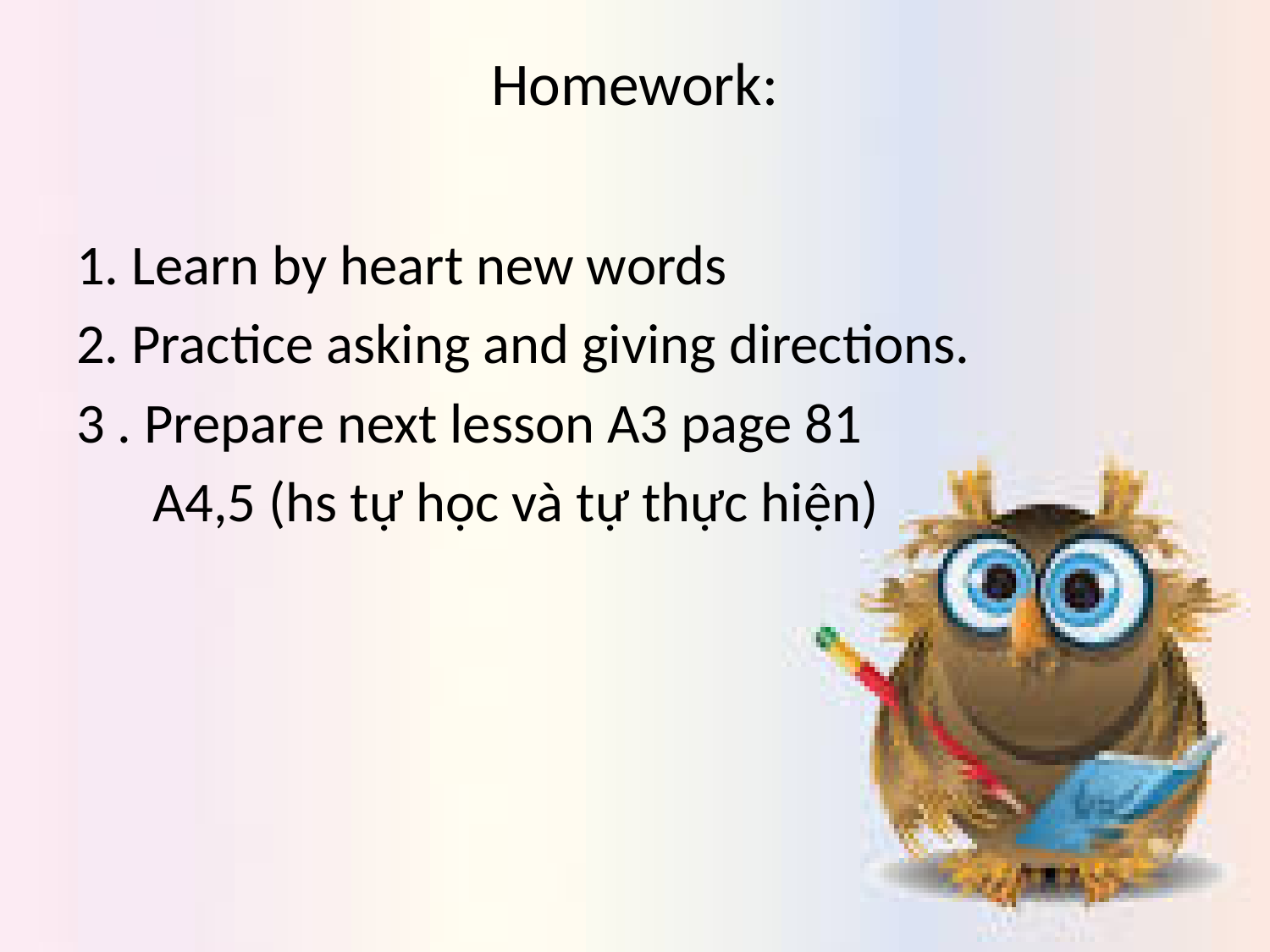

# Homework:
1. Learn by heart new words
2. Practice asking and giving directions.
3 . Prepare next lesson A3 page 81
      A4,5 (hs tự học và tự thực hiện)